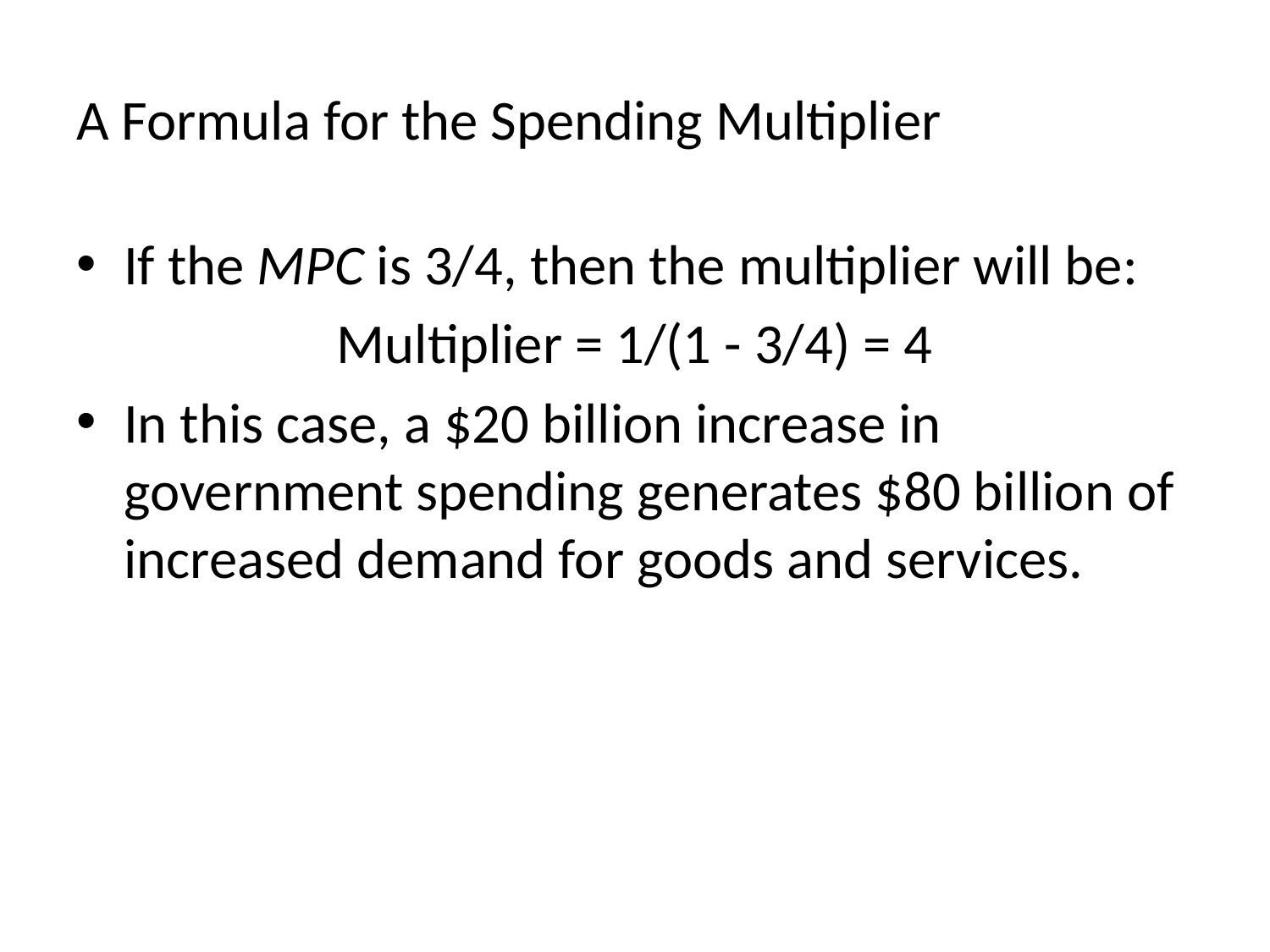

# A Formula for the Spending Multiplier
If the MPC is 3/4, then the multiplier will be:
Multiplier = 1/(1 - 3/4) = 4
In this case, a $20 billion increase in government spending generates $80 billion of increased demand for goods and services.